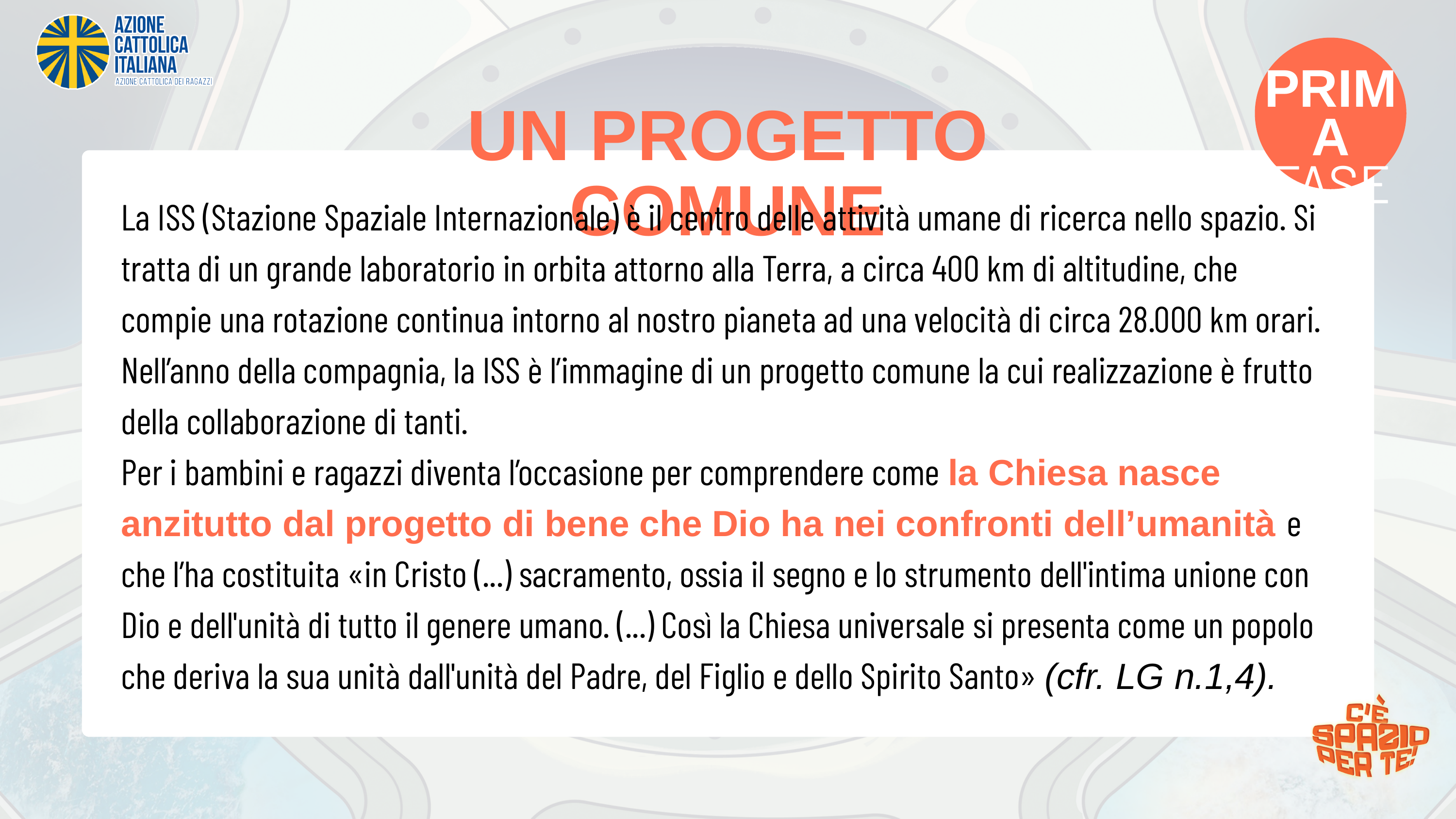

PRIMA
FASE
UN PROGETTO COMUNE

La ISS (Stazione Spaziale Internazionale) è il centro delle attività umane di ricerca nello spazio. Si tratta di un grande laboratorio in orbita attorno alla Terra, a circa 400 km di altitudine, che compie una rotazione continua intorno al nostro pianeta ad una velocità di circa 28.000 km orari.
Nell’anno della compagnia, la ISS è l’immagine di un progetto comune la cui realizzazione è frutto della collaborazione di tanti.
Per i bambini e ragazzi diventa l’occasione per comprendere come la Chiesa nasce anzitutto dal progetto di bene che Dio ha nei confronti dell’umanità e che l’ha costituita «in Cristo (...) sacramento, ossia il segno e lo strumento dell'intima unione con Dio e dell'unità di tutto il genere umano. (...) Così la Chiesa universale si presenta come un popolo che deriva la sua unità dall'unità del Padre, del Figlio e dello Spirito Santo» (cfr. LG n.1,4).